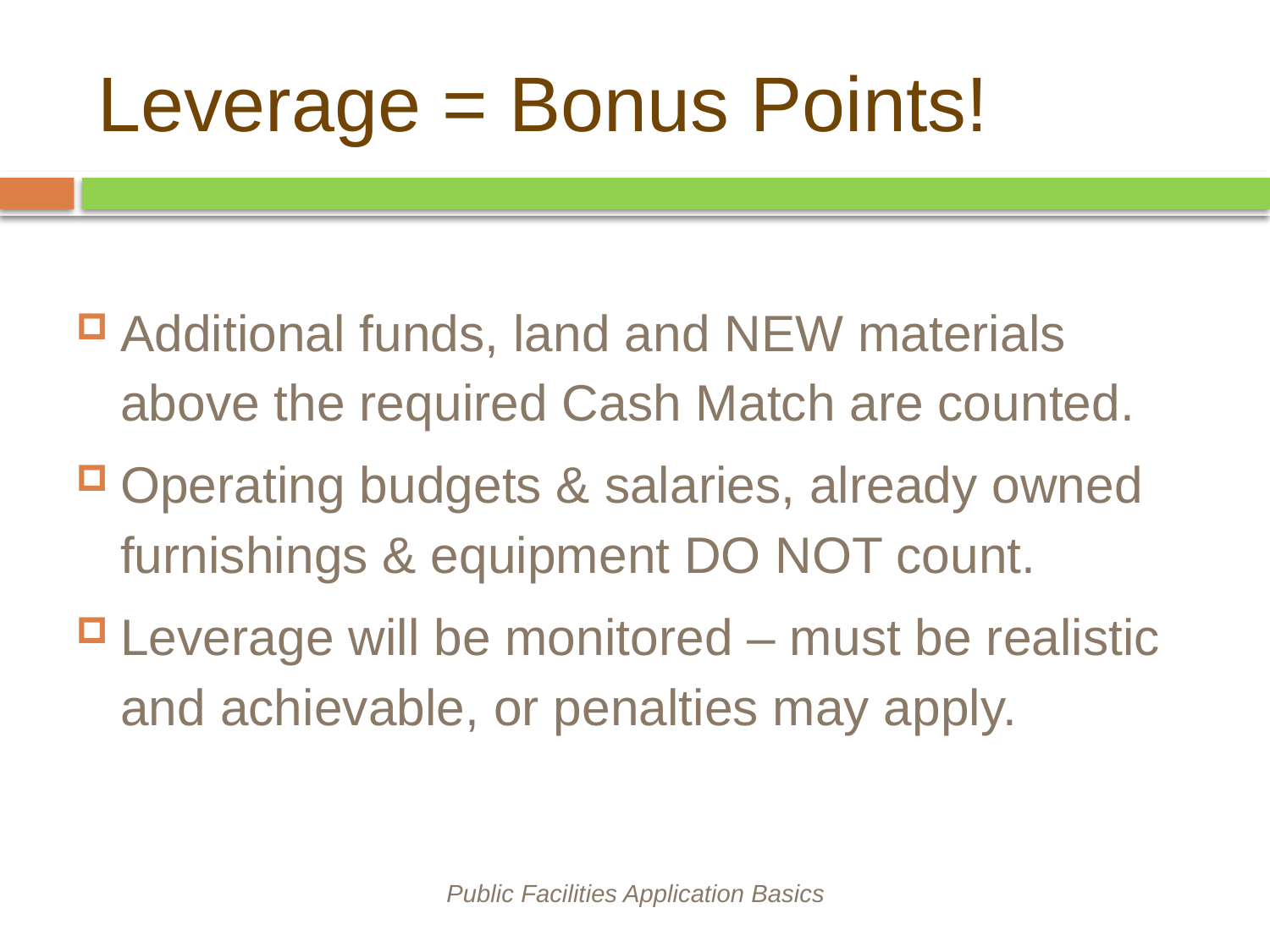

# Leverage = Bonus Points!
Additional funds, land and NEW materials above the required Cash Match are counted.
Operating budgets & salaries, already owned furnishings & equipment DO NOT count.
Leverage will be monitored – must be realistic and achievable, or penalties may apply.
Public Facilities Application Basics